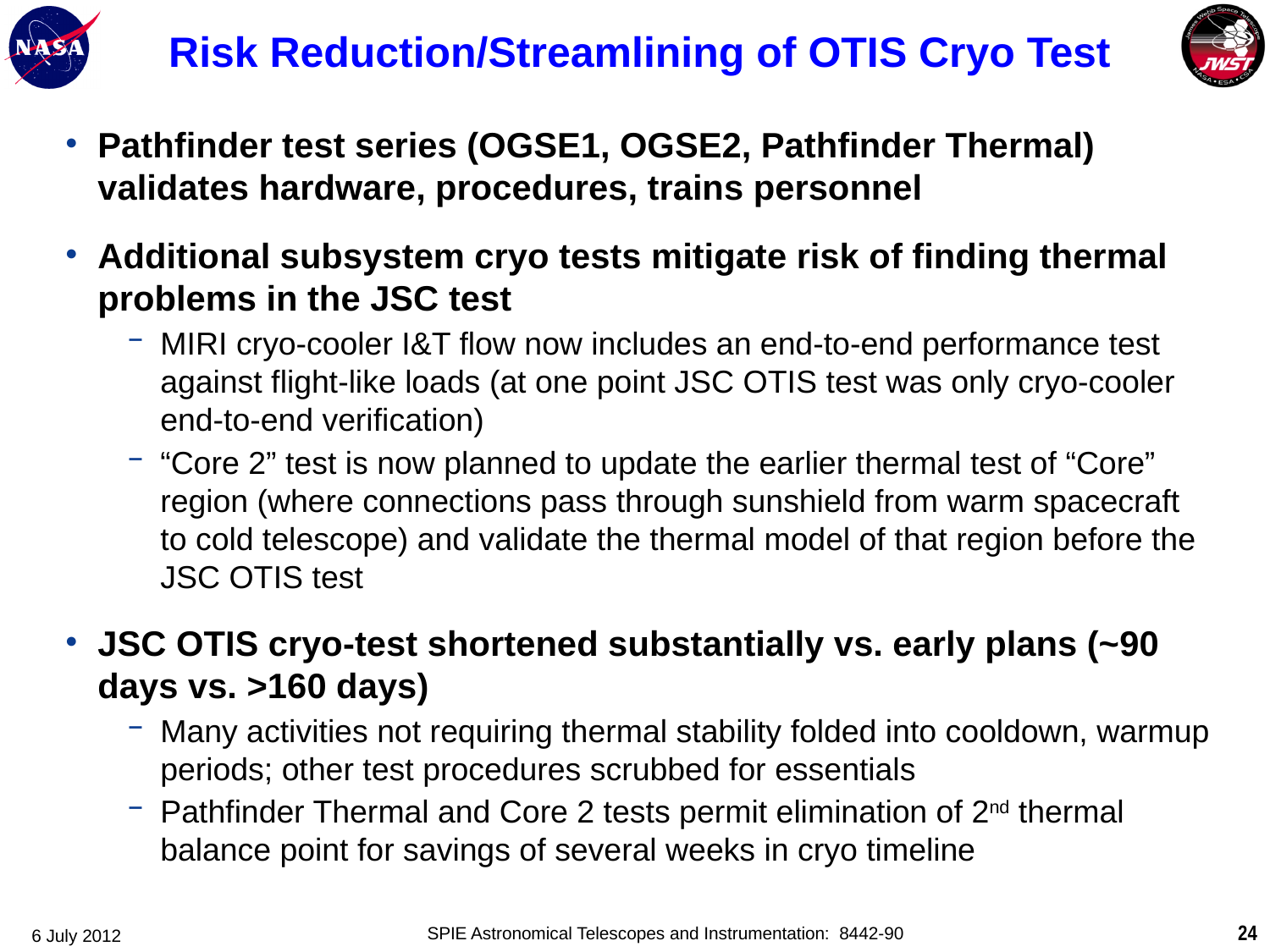

# Risk Reduction/Streamlining of OTIS Cryo Test
Pathfinder test series (OGSE1, OGSE2, Pathfinder Thermal) validates hardware, procedures, trains personnel
Additional subsystem cryo tests mitigate risk of finding thermal problems in the JSC test
MIRI cryo-cooler I&T flow now includes an end-to-end performance test against flight-like loads (at one point JSC OTIS test was only cryo-cooler end-to-end verification)
“Core 2” test is now planned to update the earlier thermal test of “Core” region (where connections pass through sunshield from warm spacecraft to cold telescope) and validate the thermal model of that region before the JSC OTIS test
JSC OTIS cryo-test shortened substantially vs. early plans (~90 days vs. >160 days)
Many activities not requiring thermal stability folded into cooldown, warmup periods; other test procedures scrubbed for essentials
Pathfinder Thermal and Core 2 tests permit elimination of 2nd thermal balance point for savings of several weeks in cryo timeline
24
SPIE Astronomical Telescopes and Instrumentation:  8442-90
6 July 2012